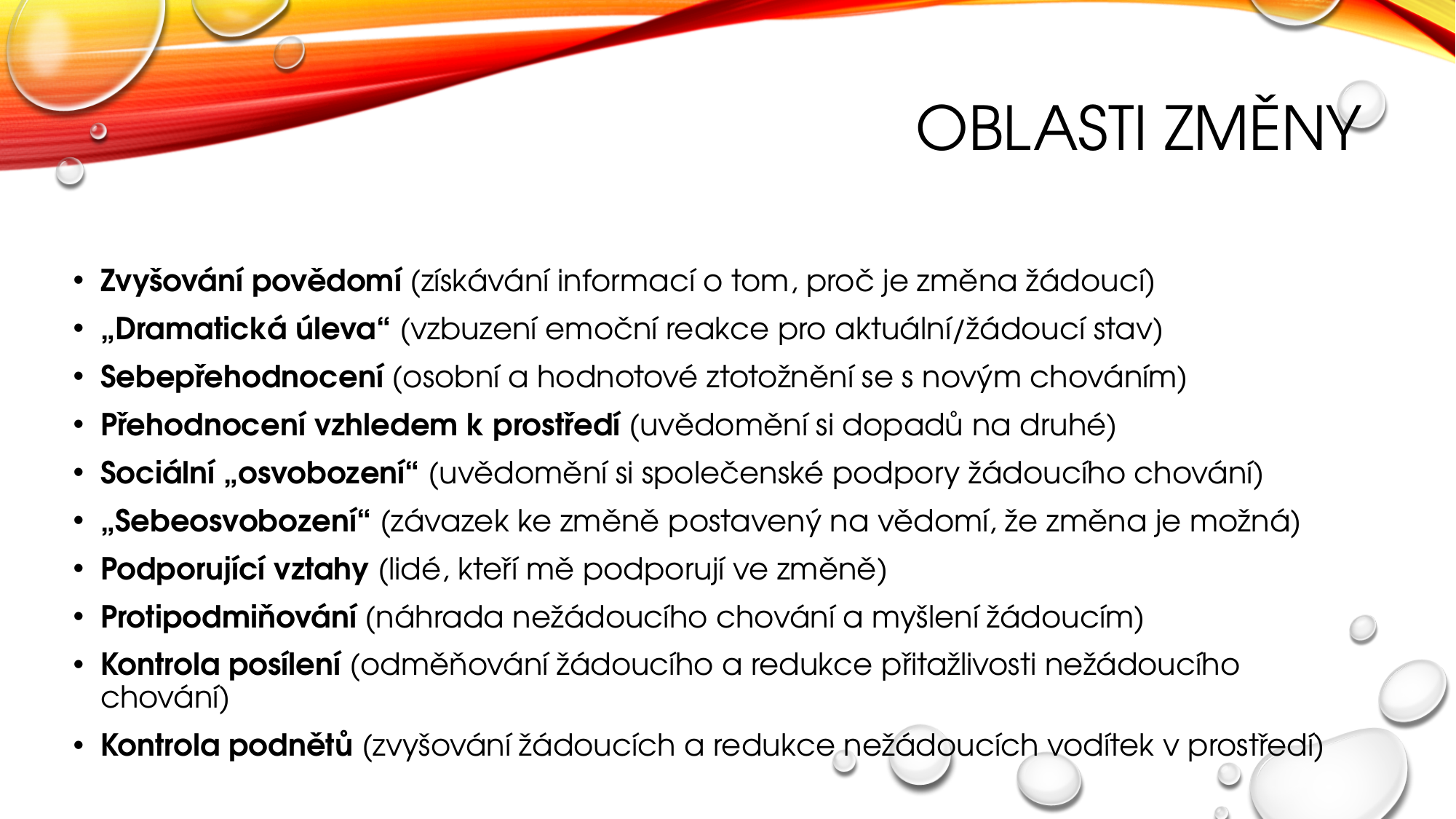

# OBLASTI ZMĚNY
Zvyšování povědomí (získávání informací o tom, proč je změna žádoucí)
„Dramatická úleva“ (vzbuzení emoční reakce pro aktuální/žádoucí stav)
Sebepřehodnocení (osobní a hodnotové ztotožnění se s novým chováním)
Přehodnocení vzhledem k prostředí (uvědomění si dopadů na druhé)
Sociální „osvobození“ (uvědomění si společenské podpory žádoucího chování)
„Sebeosvobození“ (závazek ke změně postavený na vědomí, že změna je možná)
Podporující vztahy (lidé, kteří mě podporují ve změně)
Protipodmiňování (náhrada nežádoucího chování a myšlení žádoucím)
Kontrola posílení (odměňování žádoucího a redukce přitažlivosti nežádoucího chování)
Kontrola podnětů (zvyšování žádoucích a redukce nežádoucích vodítek v prostředí)